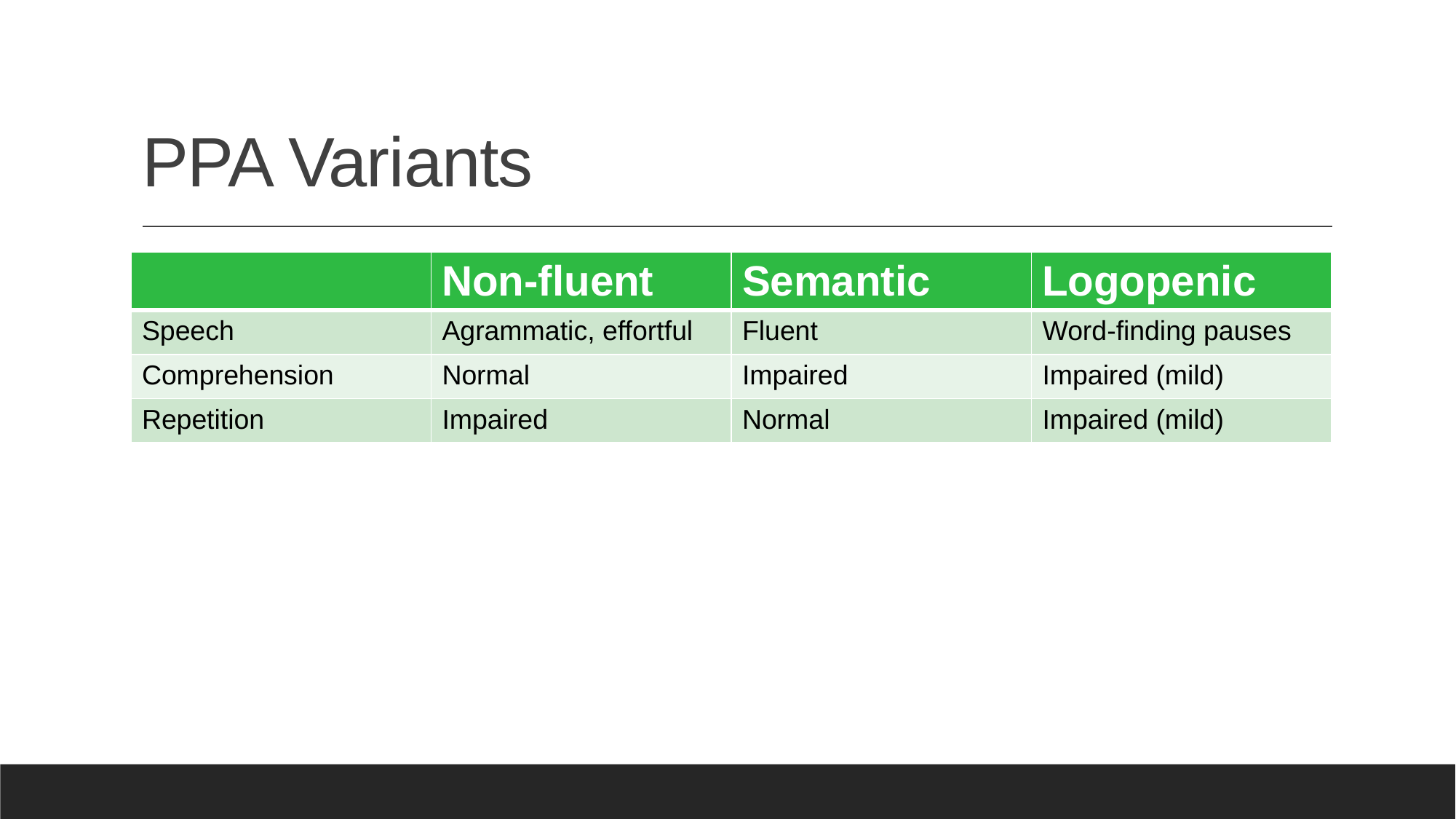

# PPA Variants
|  | Non-fluent | Semantic | Logopenic |
| --- | --- | --- | --- |
| Speech | Agrammatic, effortful | Fluent | Word-finding pauses |
| Comprehension | Normal | Impaired | Impaired (mild) |
| Repetition | Impaired | Normal | Impaired (mild) |